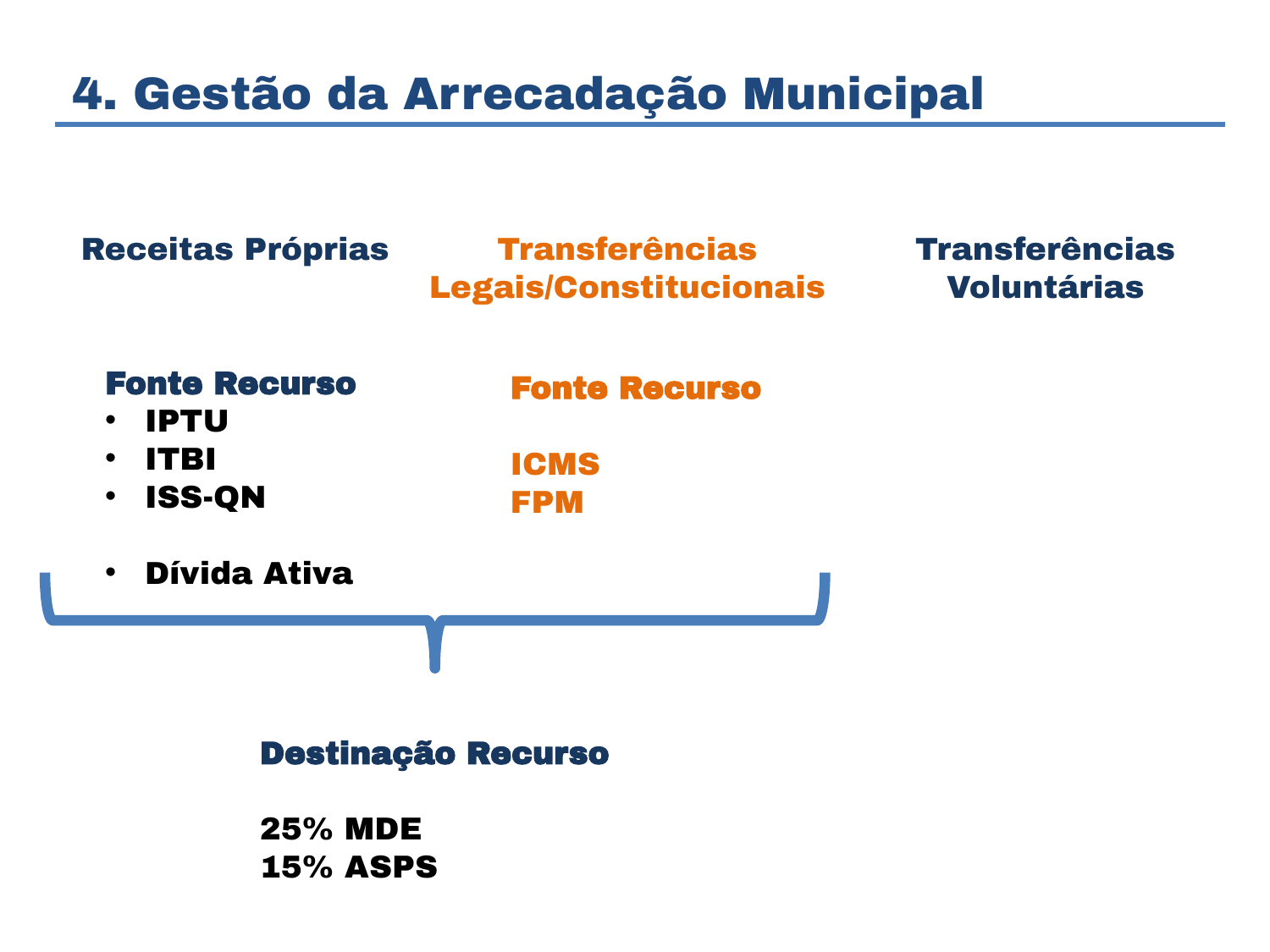

4. Gestão da Arrecadação Municipal
Transferências Voluntárias
Receitas Próprias
Transferências Legais/Constitucionais

Fonte Recurso
IPTU
ITBI
ISS-QN

Dívida Ativa
Fonte Recurso

ICMS
FPM
Destinação Recurso

25% MDE
15% ASPS